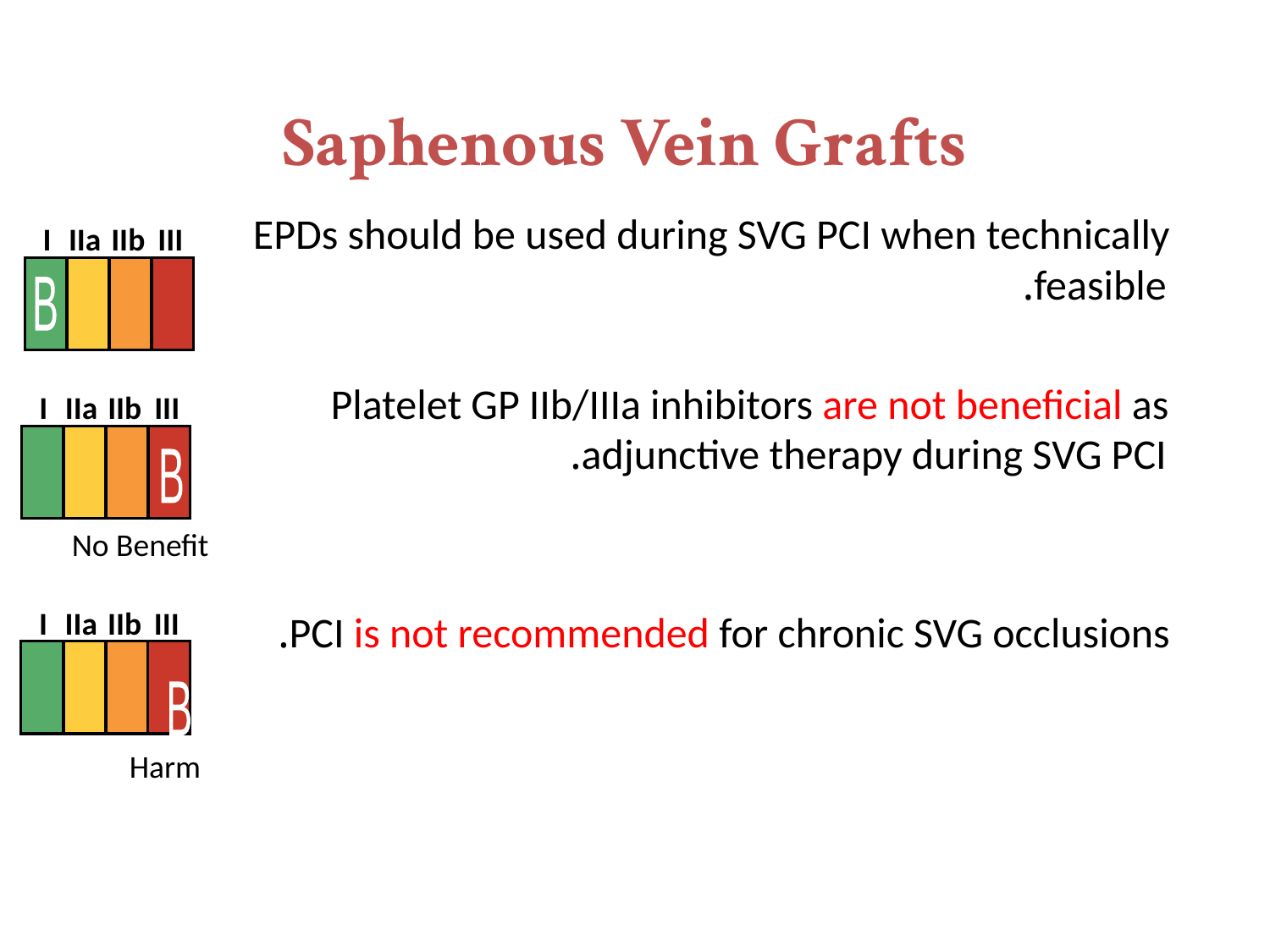

Saphenous Vein Grafts
    EPDs should be used during SVG PCI when technically feasible.

     Platelet GP IIb/IIIa inhibitors are not beneficial as adjunctive therapy during SVG PCI.

    PCI is not recommended for chronic SVG occlusions.
I
IIa
IIb
III

B

I
IIa
IIb
III

B
No Benefit

I
IIa
IIb
III

B

Harm